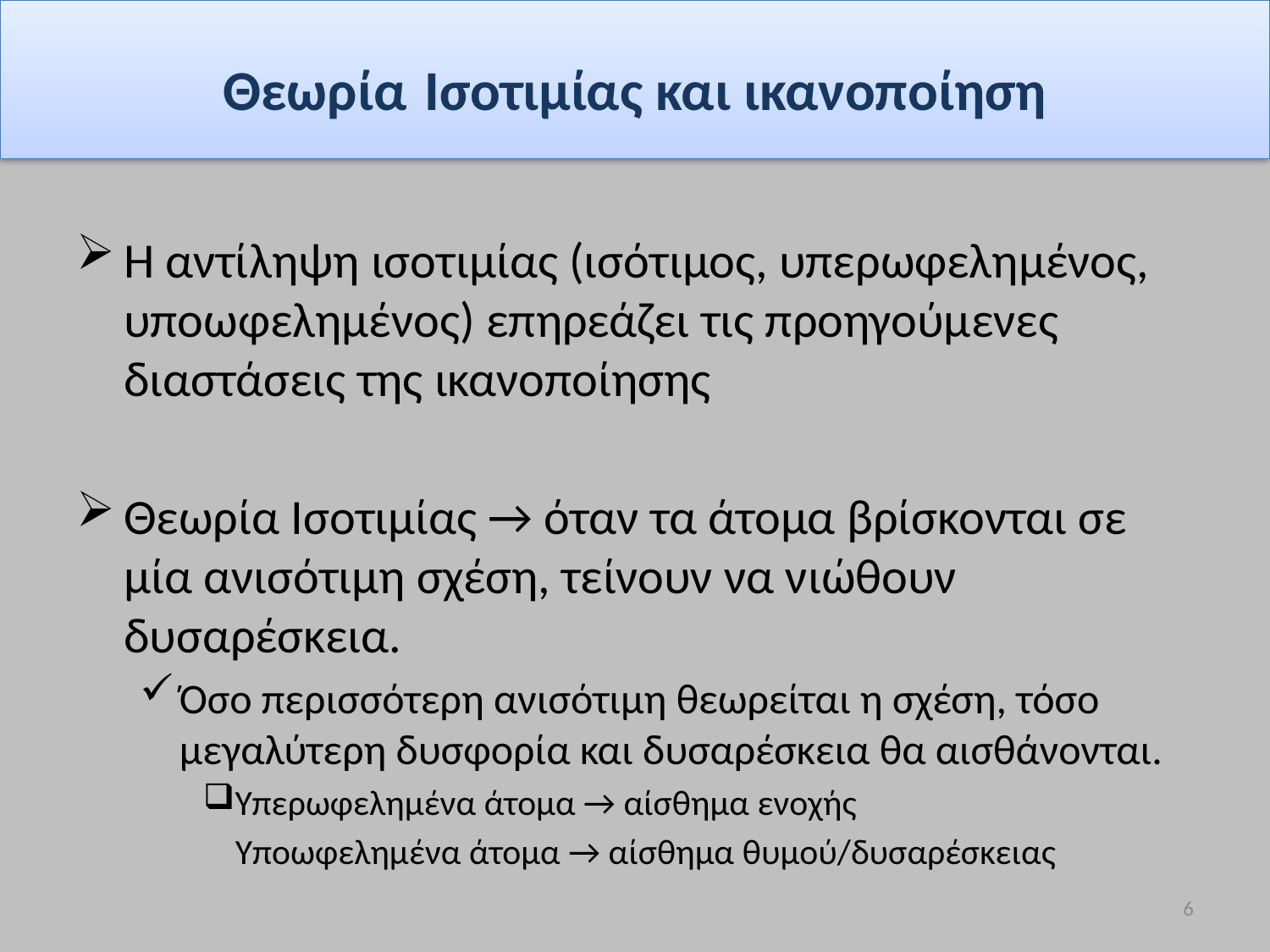

# Θεωρία Ισοτιμίας και ικανοποίηση
Η αντίληψη ισοτιμίας (ισότιμος, υπερωφελημένος, υποωφελημένος) επηρεάζει τις προηγούμενες διαστάσεις της ικανοποίησης

Θεωρία Ισοτιμίας → όταν τα άτομα βρίσκονται σε μία ανισότιμη σχέση, τείνουν να νιώθουν δυσαρέσκεια.
Όσο περισσότερη ανισότιμη θεωρείται η σχέση, τόσο μεγαλύτερη δυσφορία και δυσαρέσκεια θα αισθάνονται.
Υπερωφελημένα άτομα → αίσθημα ενοχής
    Υποωφελημένα άτομα → αίσθημα θυμού/δυσαρέσκειας

6